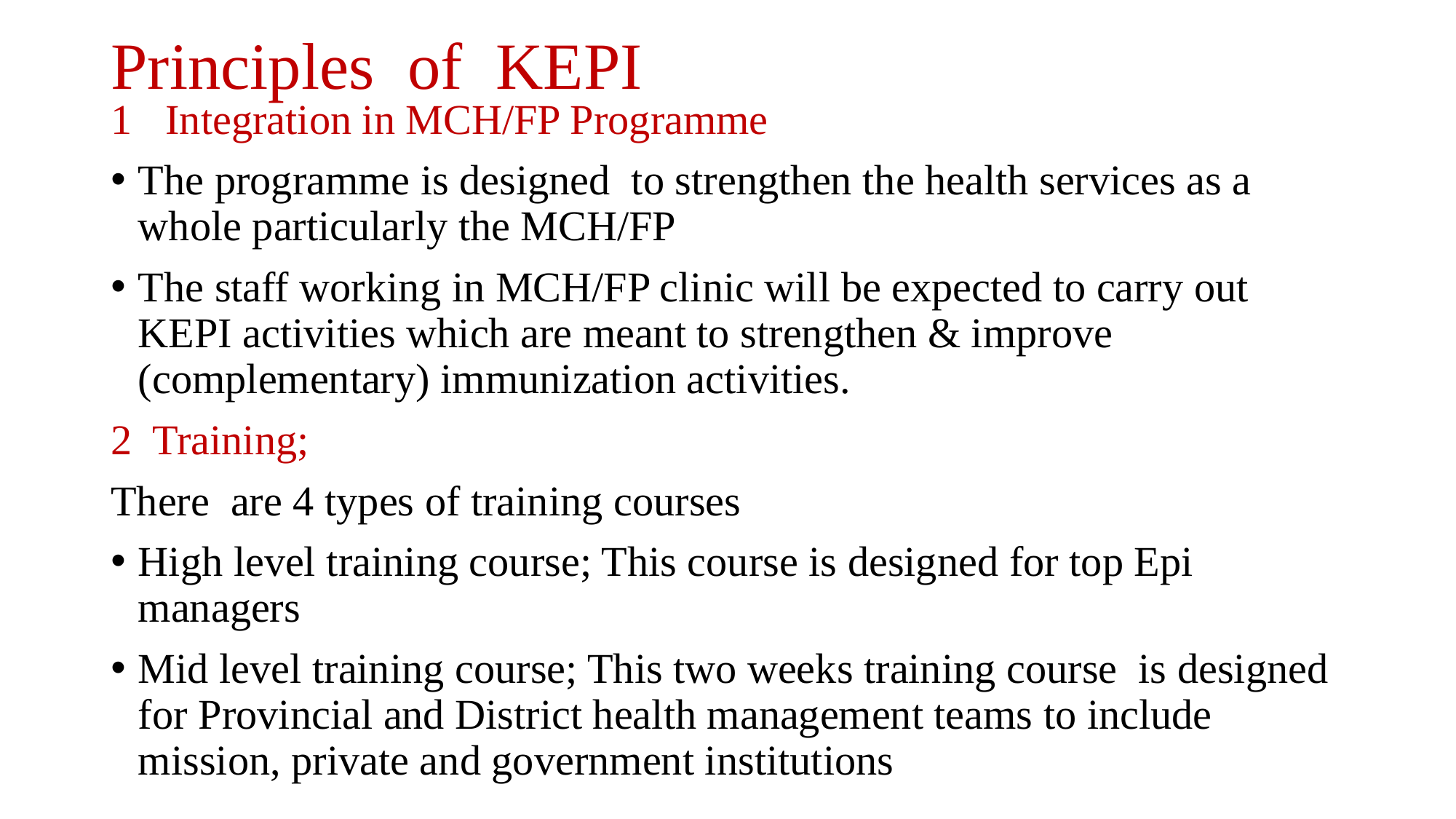

# Principles  of  KEPI
Integration in MCH/FP Programme
The programme is designed  to strengthen the health services as a whole particularly the MCH/FP
The staff working in MCH/FP clinic will be expected to carry out KEPI activities which are meant to strengthen & improve (complementary) immunization activities.
2  Training;
There  are 4 types of training courses
High level training course; This course is designed for top Epi managers
Mid level training course; This two weeks training course  is designed for Provincial and District health management teams to include mission, private and government institutions